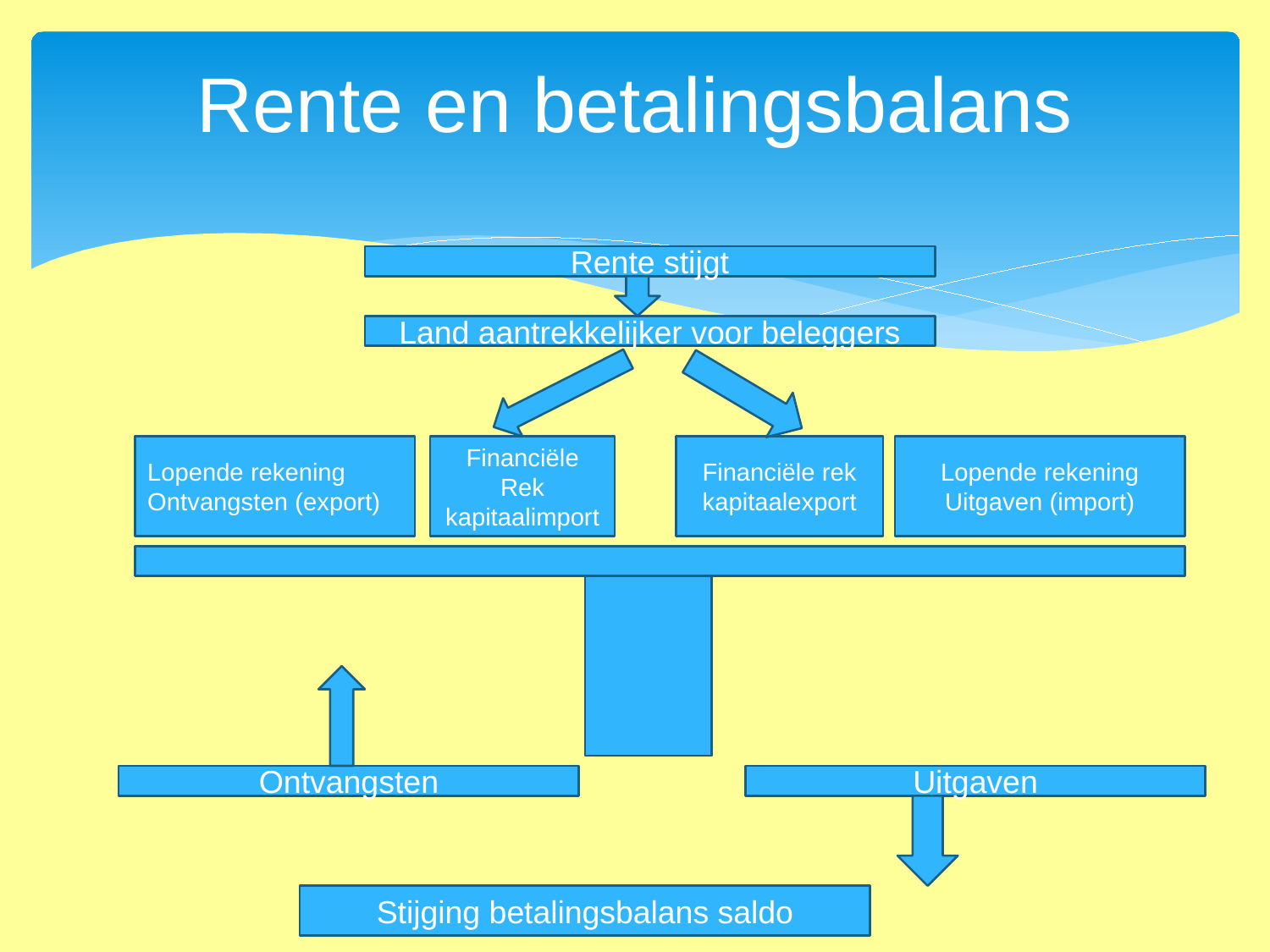

# Rente en betalingsbalans
Rente stijgt

Land aantrekkelijker voor beleggers

Lopende rekening
Ontvangsten (export)
Financiële Rek
kapitaalimport
Financiële rek
kapitaalexport
Lopende rekening
Uitgaven (import)

Ontvangsten
Uitgaven

Stijging betalingsbalans saldo